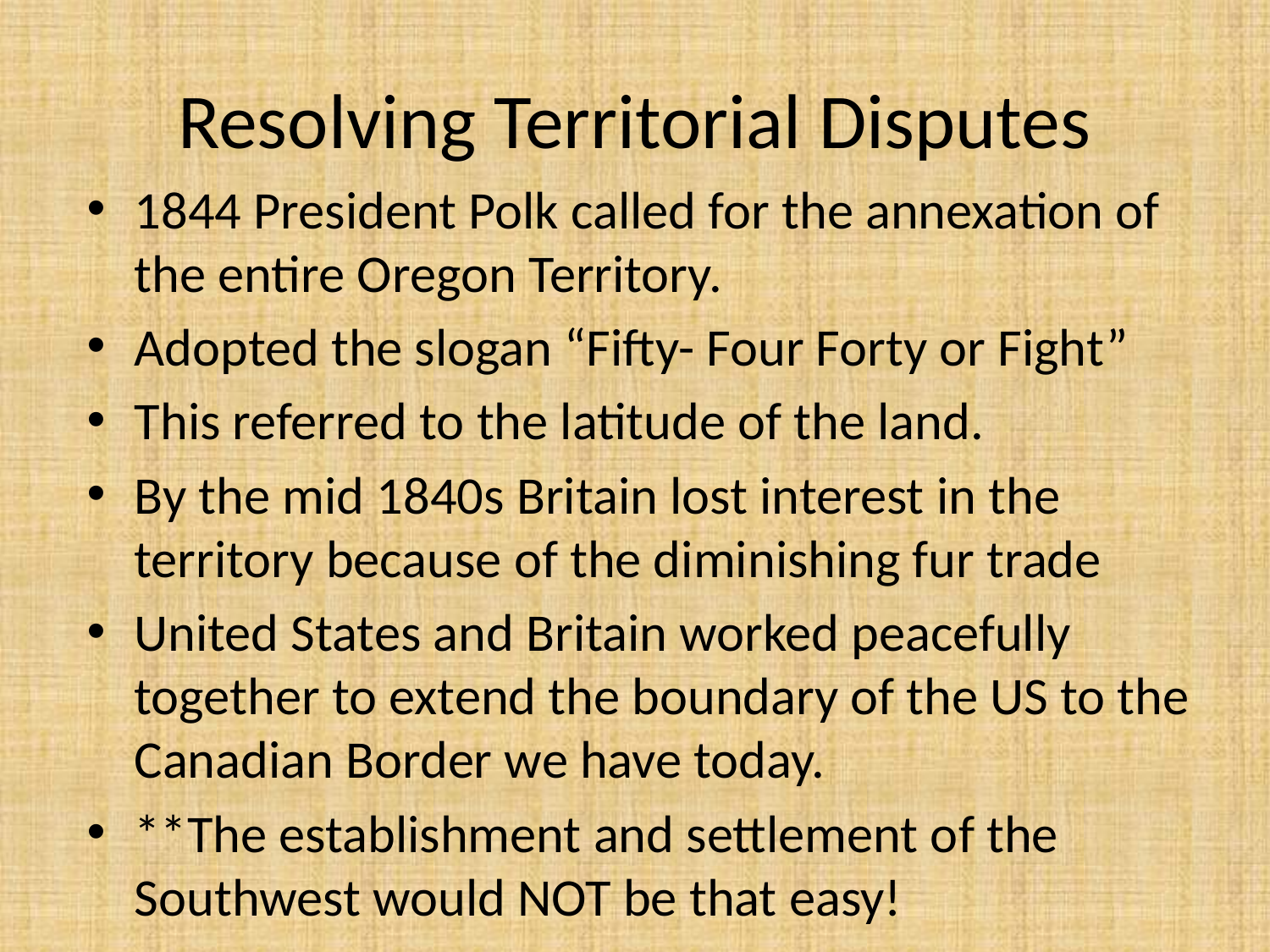

# Resolving Territorial Disputes
1844 President Polk called for the annexation of the entire Oregon Territory.
Adopted the slogan “Fifty- Four Forty or Fight”
This referred to the latitude of the land.
By the mid 1840s Britain lost interest in the territory because of the diminishing fur trade
United States and Britain worked peacefully together to extend the boundary of the US to the Canadian Border we have today.
**The establishment and settlement of the Southwest would NOT be that easy!